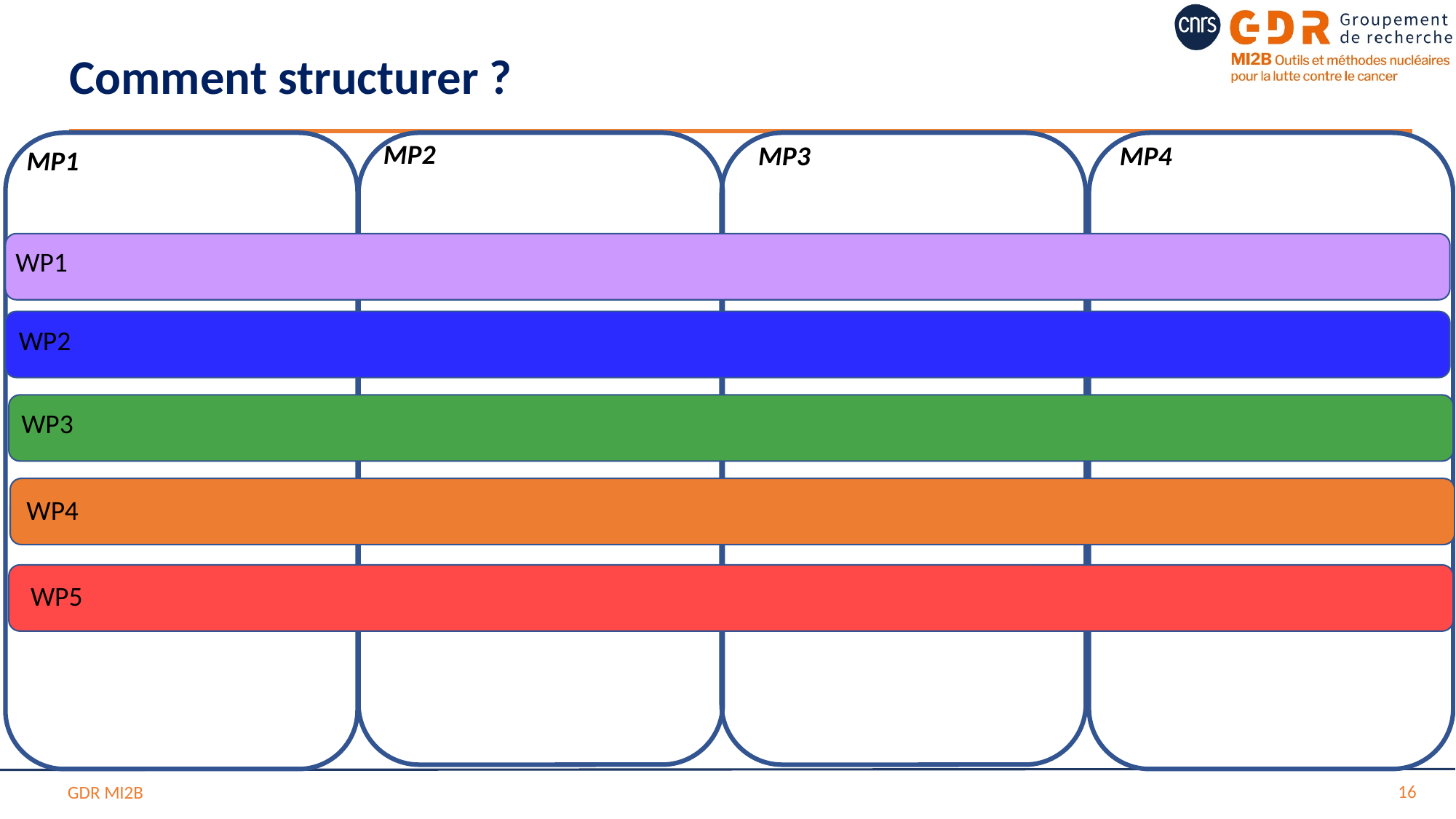

Comment structurer ?
MP2

MP4

MP1

MP3

WP1

WP2

WP3

WP4

WP5
16
GDR MI2B